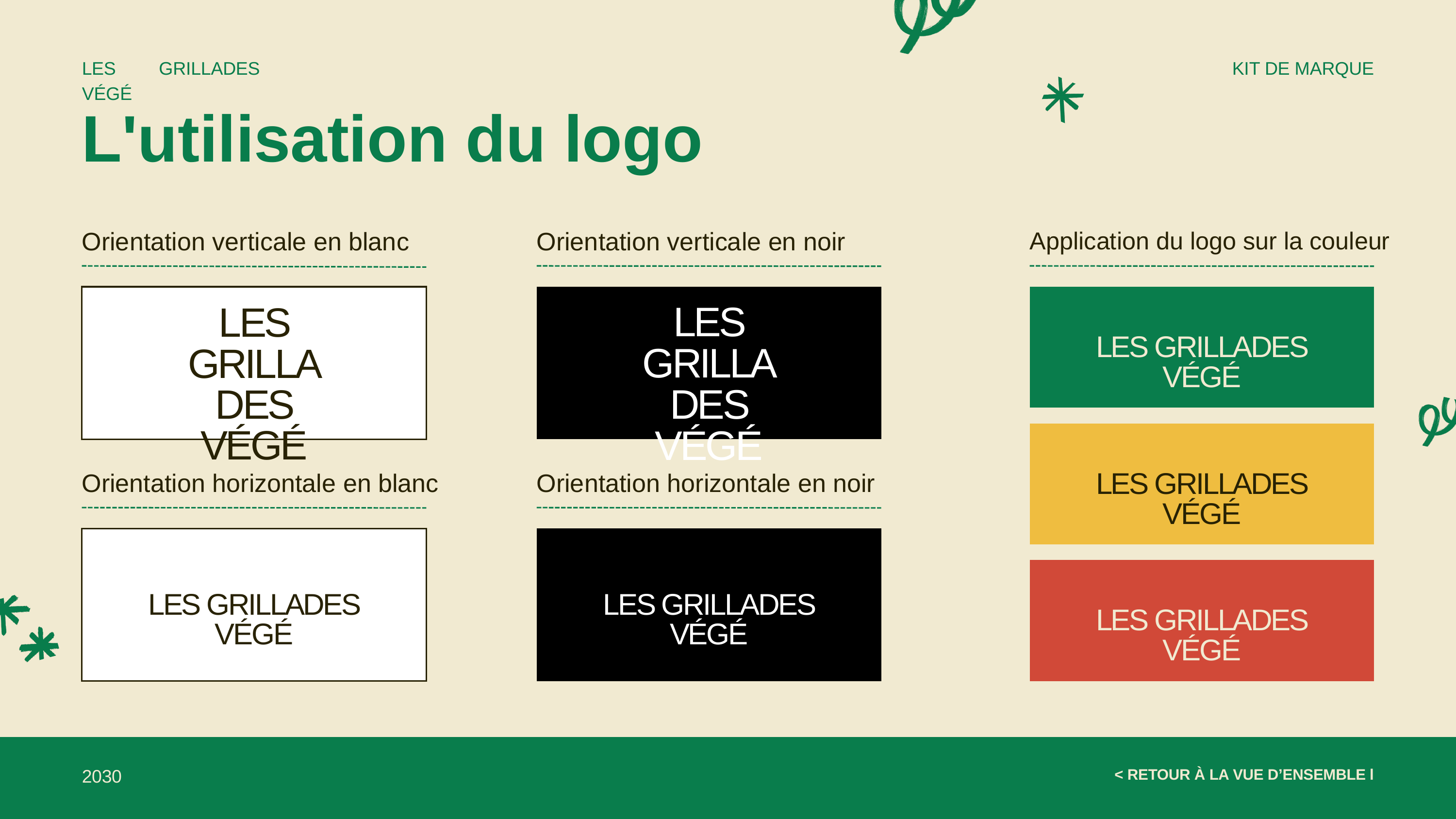

LES GRILLADES VÉGÉ
KIT DE MARQUE

L'utilisation du logo
Orientation verticale en blanc
Orientation verticale en noir
Application du logo sur la couleur

LES GRILLADES VÉGÉ
LES GRILLADES VÉGÉ
LES GRILLADES VÉGÉ

Orientation horizontale en blanc
Orientation horizontale en noir
LES GRILLADES VÉGÉ

LES GRILLADES VÉGÉ
LES GRILLADES VÉGÉ

LES GRILLADES VÉGÉ

2030
< RETOUR À LA VUE D’ENSEMBLE l